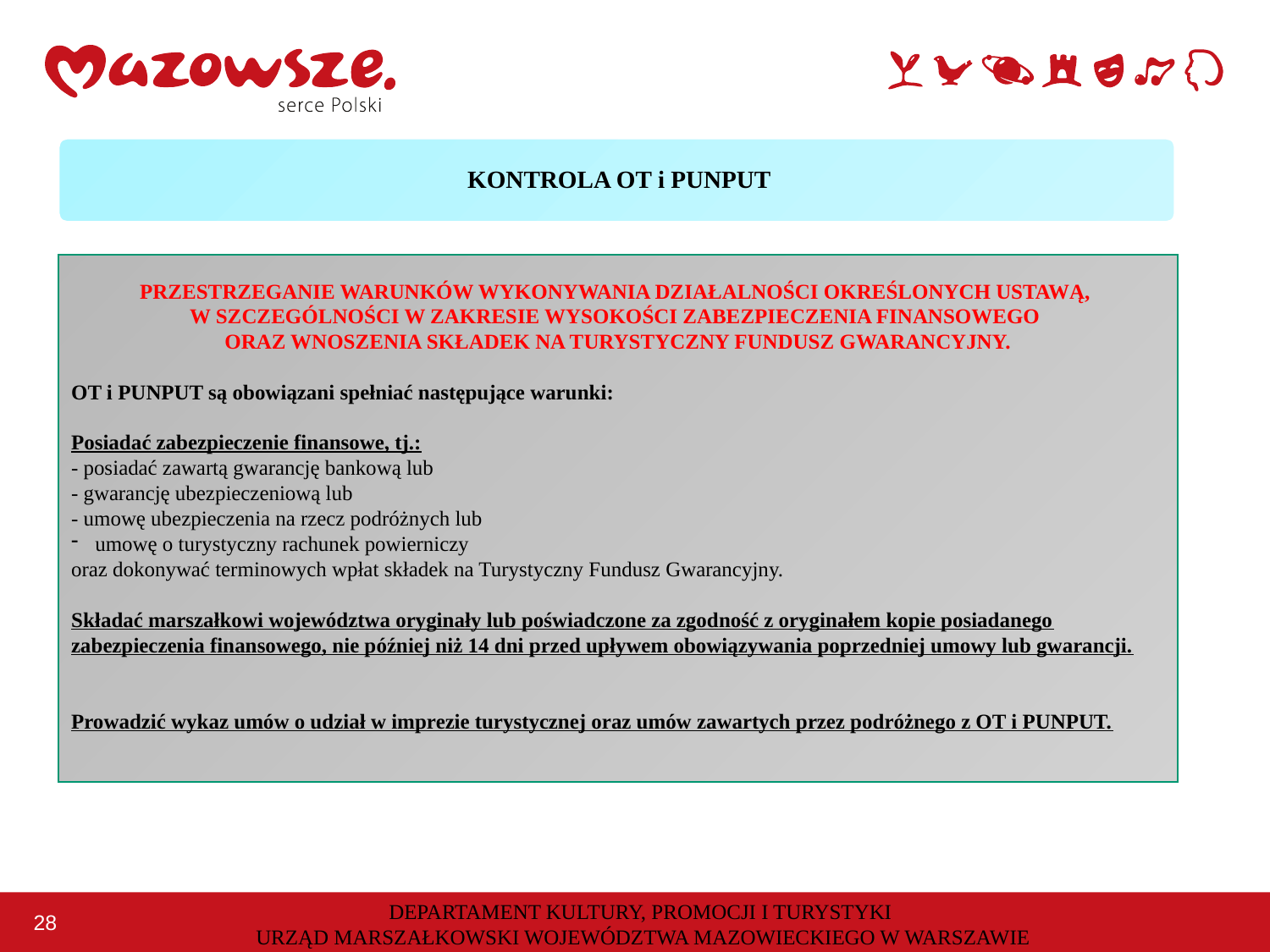

KONTROLA OT i PUNPUT

PRZESTRZEGANIE WARUNKÓW WYKONYWANIA DZIAŁALNOŚCI OKREŚLONYCH USTAWĄ,
W SZCZEGÓLNOŚCI W ZAKRESIE WYSOKOŚCI ZABEZPIECZENIA FINANSOWEGO
ORAZ WNOSZENIA SKŁADEK NA TURYSTYCZNY FUNDUSZ GWARANCYJNY.

OT i PUNPUT są obowiązani spełniać następujące warunki:

Posiadać zabezpieczenie finansowe, tj.:
- posiadać zawartą gwarancję bankową lub
- gwarancję ubezpieczeniową lub
- umowę ubezpieczenia na rzecz podróżnych lub
umowę o turystyczny rachunek powierniczy
oraz dokonywać terminowych wpłat składek na Turystyczny Fundusz Gwarancyjny.

Składać marszałkowi województwa oryginały lub poświadczone za zgodność z oryginałem kopie posiadanego zabezpieczenia finansowego, nie później niż 14 dni przed upływem obowiązywania poprzedniej umowy lub gwarancji.

Prowadzić wykaz umów o udział w imprezie turystycznej oraz umów zawartych przez podróżnego z OT i PUNPUT.

DEPARTAMENT KULTURY, PROMOCJI I TURYSTYKI
URZĄD MARSZAŁKOWSKI WOJEWÓDZTWA MAZOWIECKIEGO W WARSZAWIE
28